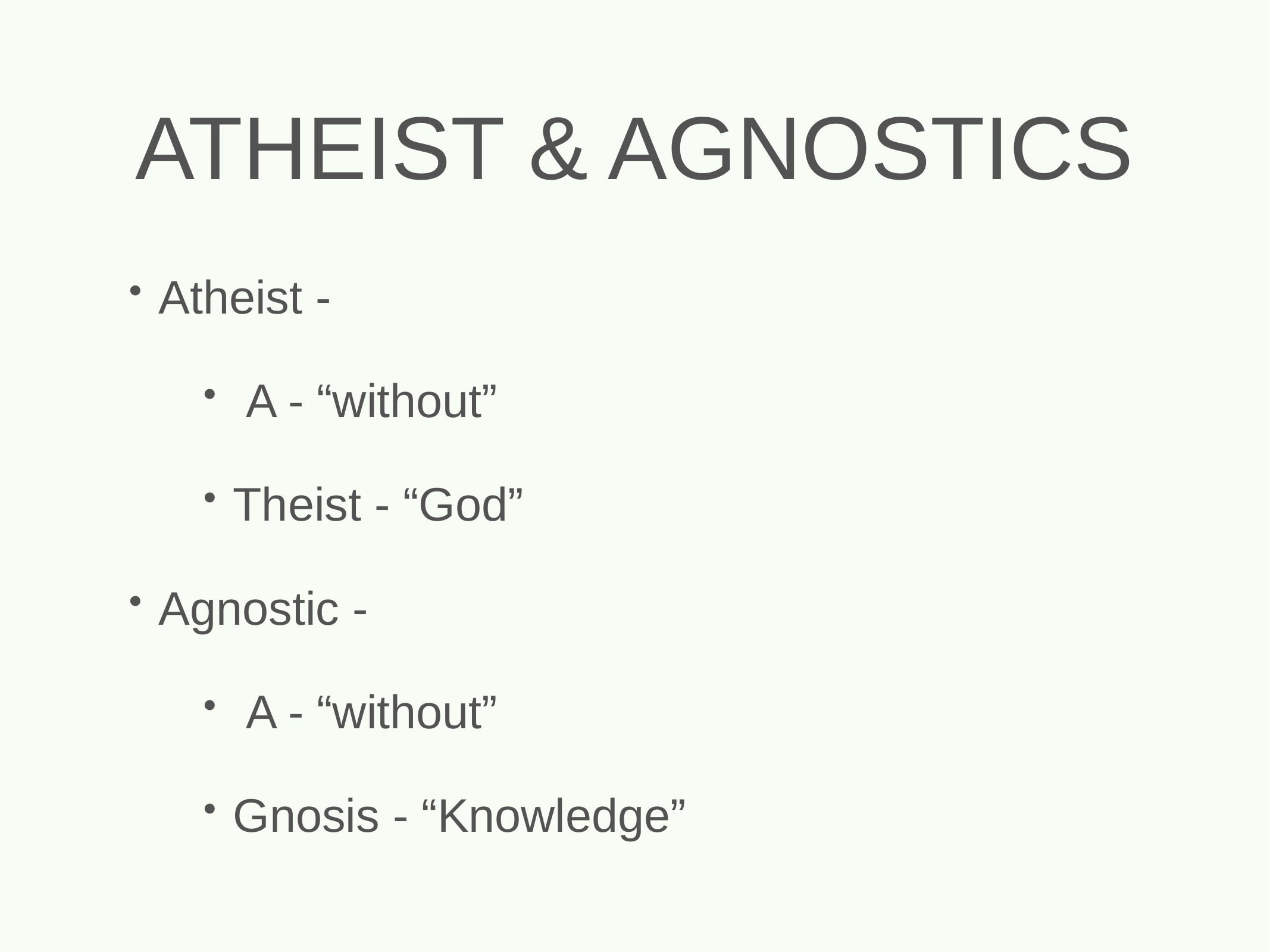

# Atheist & Agnostics
Atheist -
 A - “without”
Theist - “God”
Agnostic -
 A - “without”
Gnosis - “Knowledge”